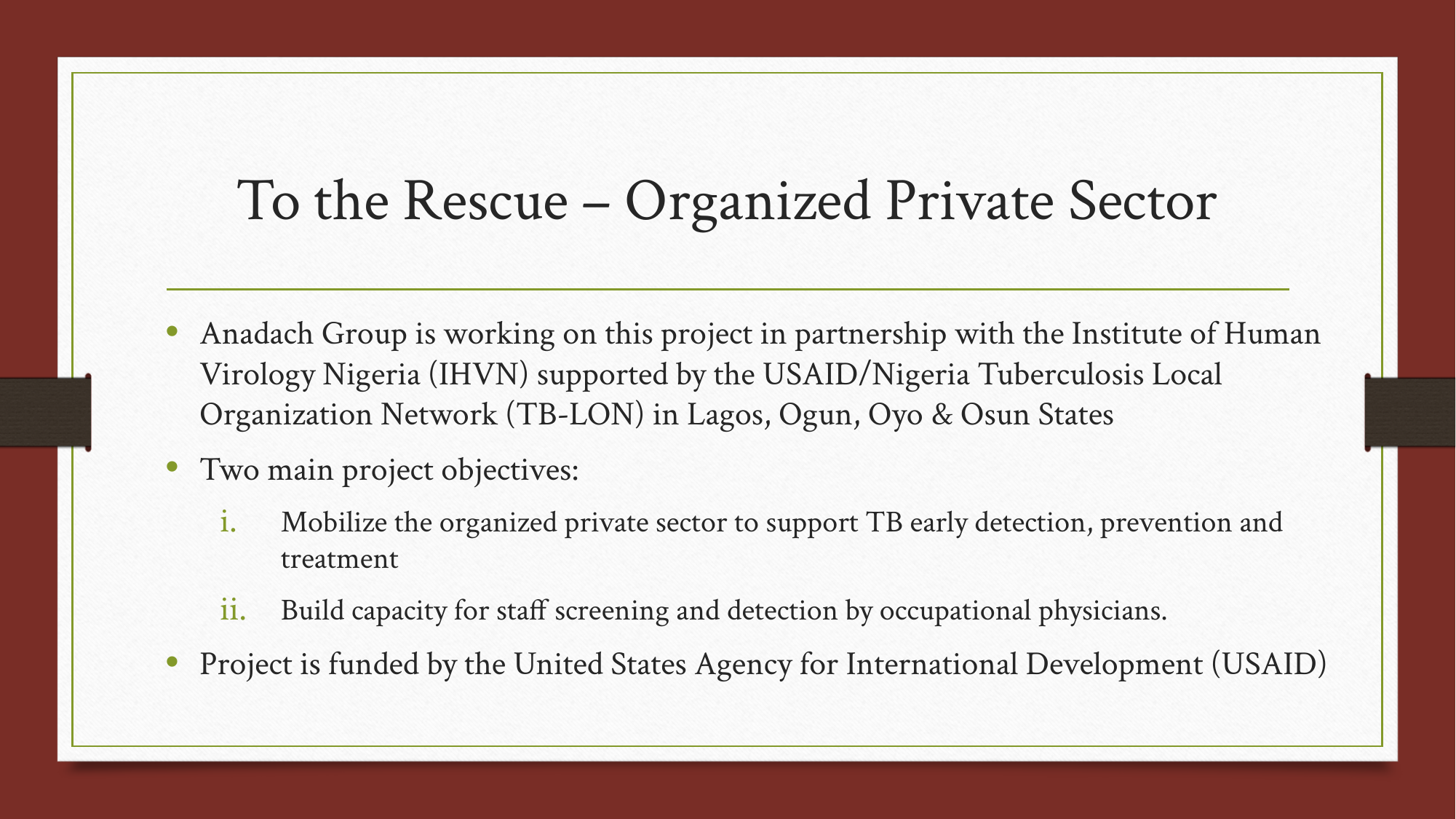

# To the Rescue – Organized Private Sector
Anadach Group is working on this project in partnership with the Institute of Human Virology Nigeria (IHVN) supported by the USAID/Nigeria Tuberculosis Local Organization Network (TB-LON) in Lagos, Ogun, Oyo & Osun States
Two main project objectives:
Mobilize the organized private sector to support TB early detection, prevention and treatment
Build capacity for staff screening and detection by occupational physicians.
Project is funded by the United States Agency for International Development (USAID)